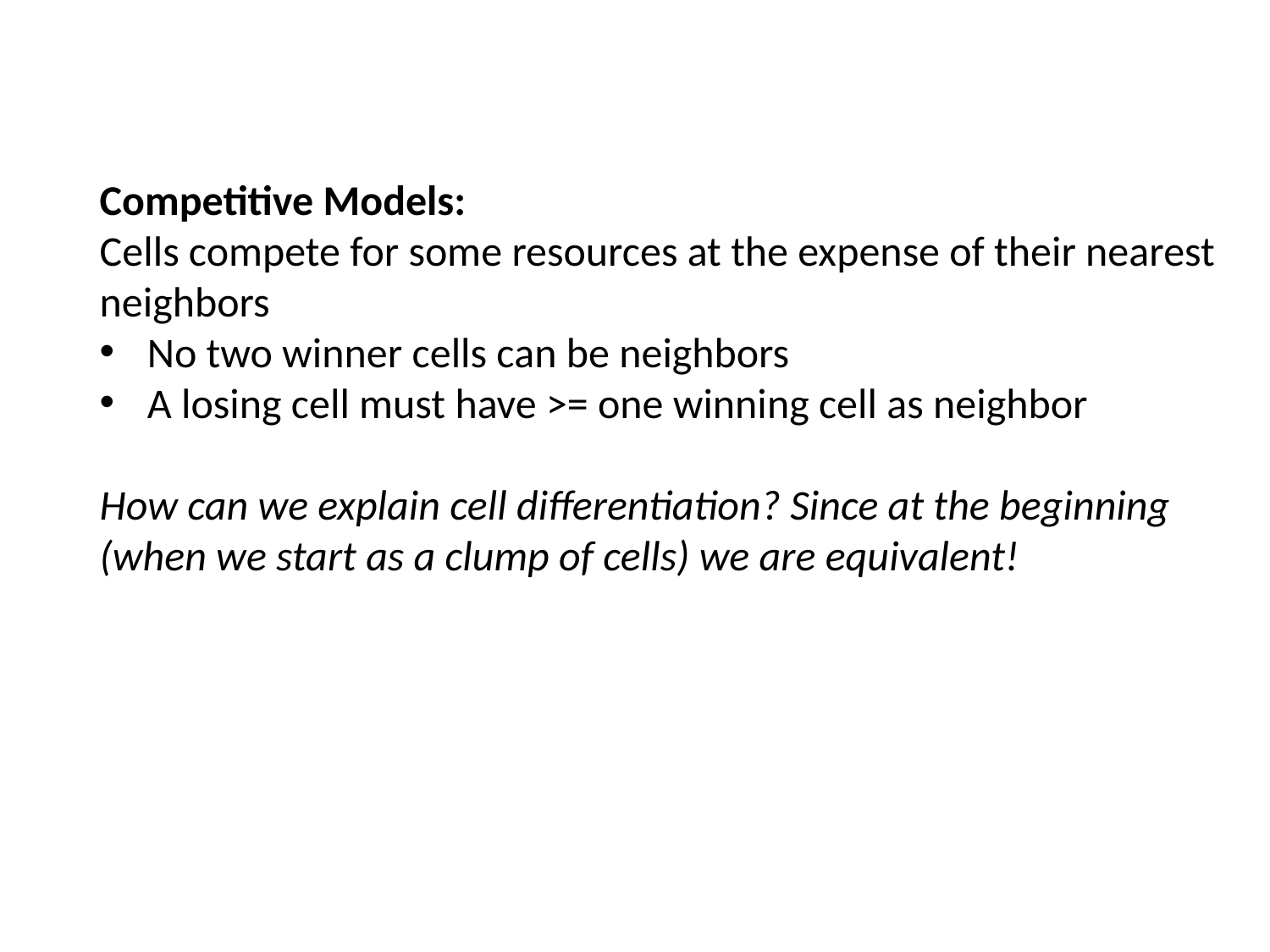

Competitive Models:
Cells compete for some resources at the expense of their nearest neighbors
No two winner cells can be neighbors
A losing cell must have >= one winning cell as neighbor

How can we explain cell differentiation? Since at the beginning (when we start as a clump of cells) we are equivalent!